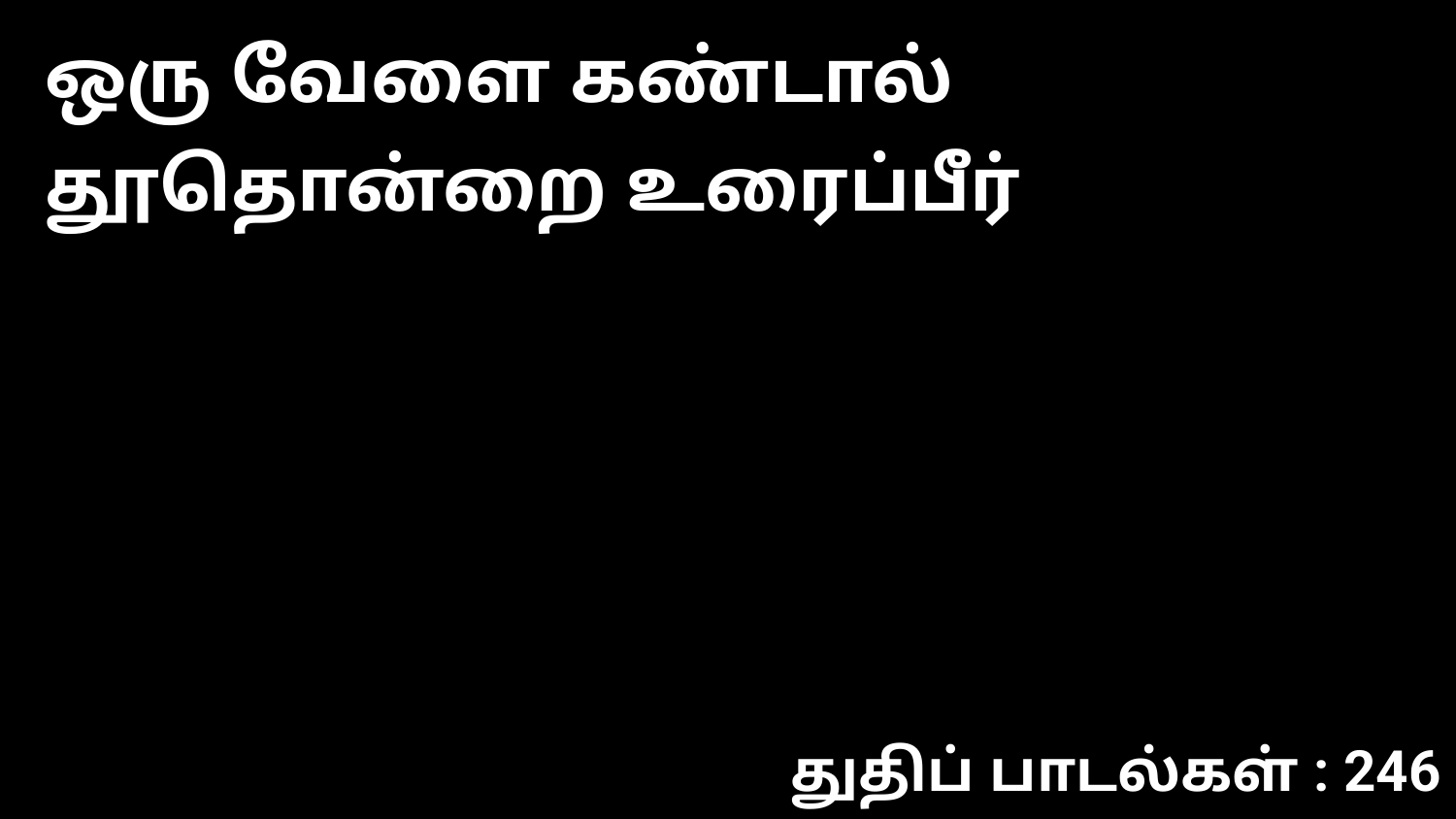

ஒரு வேளை கண்டால் தூதொன்றை உரைப்பீர்
துதிப் பாடல்கள் : 246